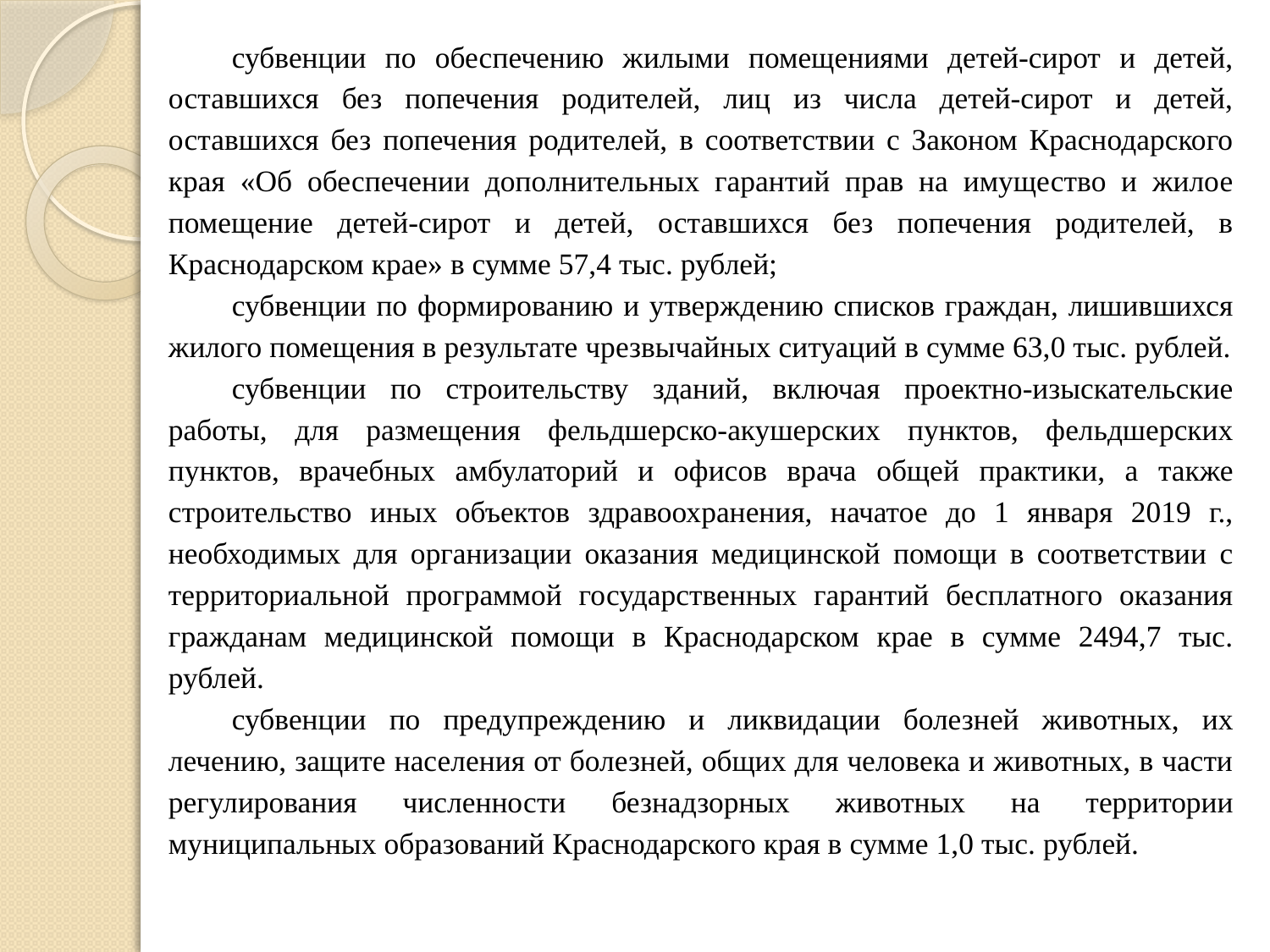

субвенции по обеспечению жилыми помещениями детей-сирот и детей, оставшихся без попечения родителей, лиц из числа детей-сирот и детей, оставшихся без попечения родителей, в соответствии с Законом Краснодарского края «Об обеспечении дополнительных гарантий прав на имущество и жилое помещение детей-сирот и детей, оставшихся без попечения родителей, в Краснодарском крае» в сумме 57,4 тыс. рублей;
субвенции по формированию и утверждению списков граждан, лишившихся жилого помещения в результате чрезвычайных ситуаций в сумме 63,0 тыс. рублей.
субвенции по строительству зданий, включая проектно-изыскательские работы, для размещения фельдшерско-акушерских пунктов, фельдшерских пунктов, врачебных амбулаторий и офисов врача общей практики, а также строительство иных объектов здравоохранения, начатое до 1 января 2019 г., необходимых для организации оказания медицинской помощи в соответствии с территориальной программой государственных гарантий бесплатного оказания гражданам медицинской помощи в Краснодарском крае в сумме 2494,7 тыс. рублей.
субвенции по предупреждению и ликвидации болезней животных, их лечению, защите населения от болезней, общих для человека и животных, в части регулирования численности безнадзорных животных на территории муниципальных образований Краснодарского края в сумме 1,0 тыс. рублей.